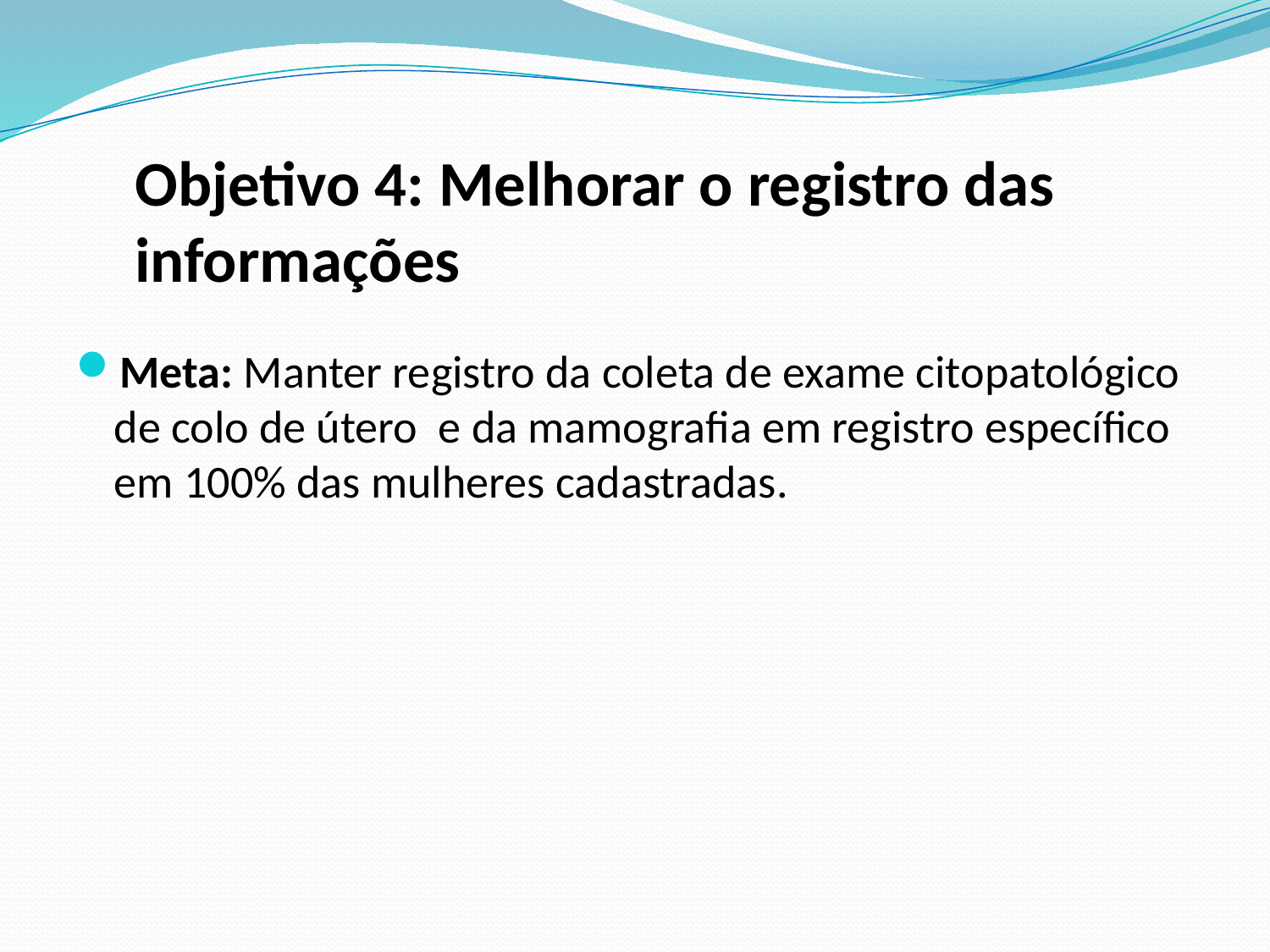

# Objetivo 4: Melhorar o registro das informações
Meta: Manter registro da coleta de exame citopatológico de colo de útero  e da mamografia em registro específico em 100% das mulheres cadastradas.